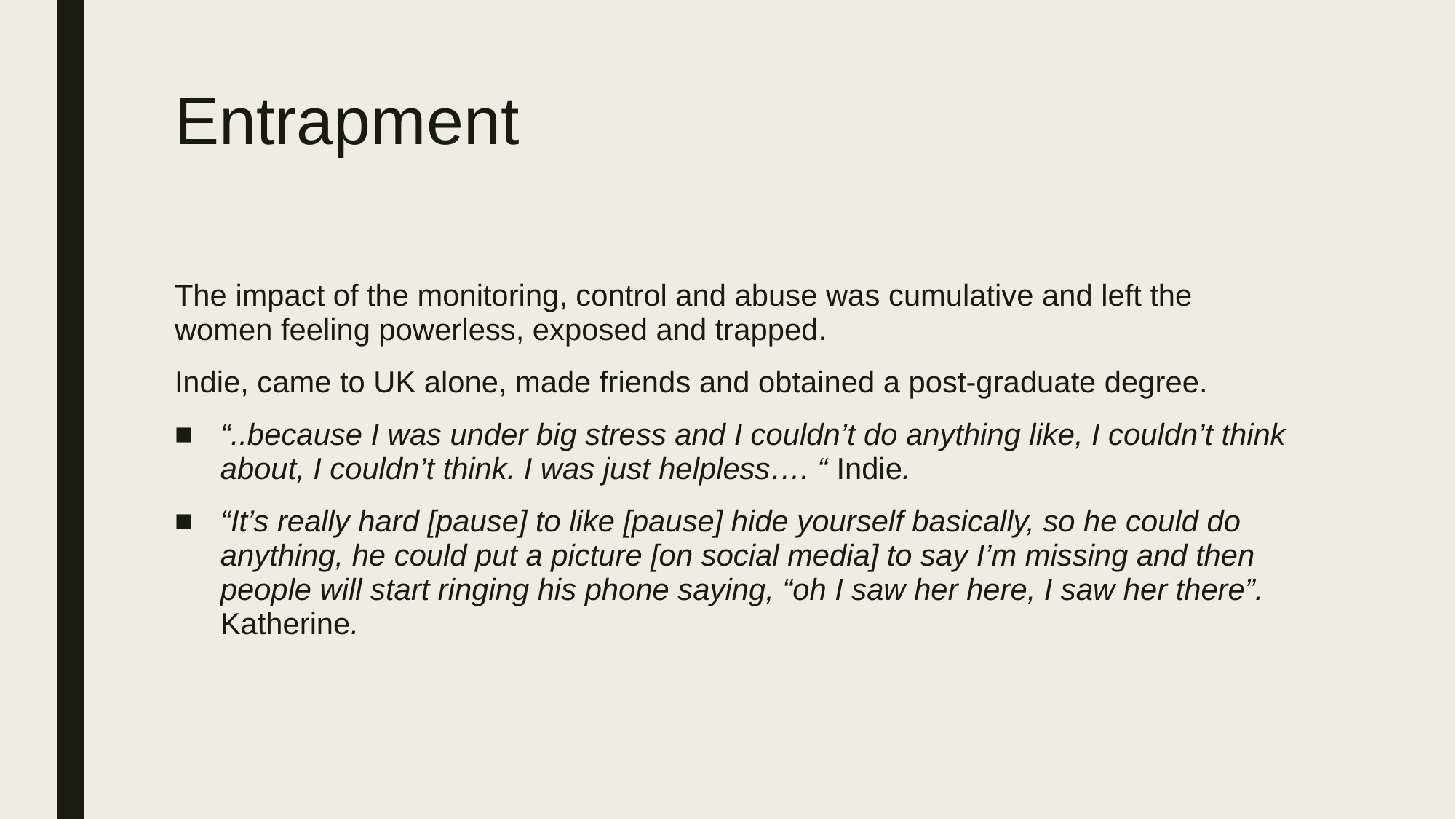

# Entrapment
The impact of the monitoring, control and abuse was cumulative and left the women feeling powerless, exposed and trapped.
Indie, came to UK alone, made friends and obtained a post-graduate degree.
“..because I was under big stress and I couldn’t do anything like, I couldn’t think about, I couldn’t think. I was just helpless…. “ Indie.
“It’s really hard [pause] to like [pause] hide yourself basically, so he could do anything, he could put a picture [on social media] to say I’m missing and then people will start ringing his phone saying, “oh I saw her here, I saw her there”. Katherine.